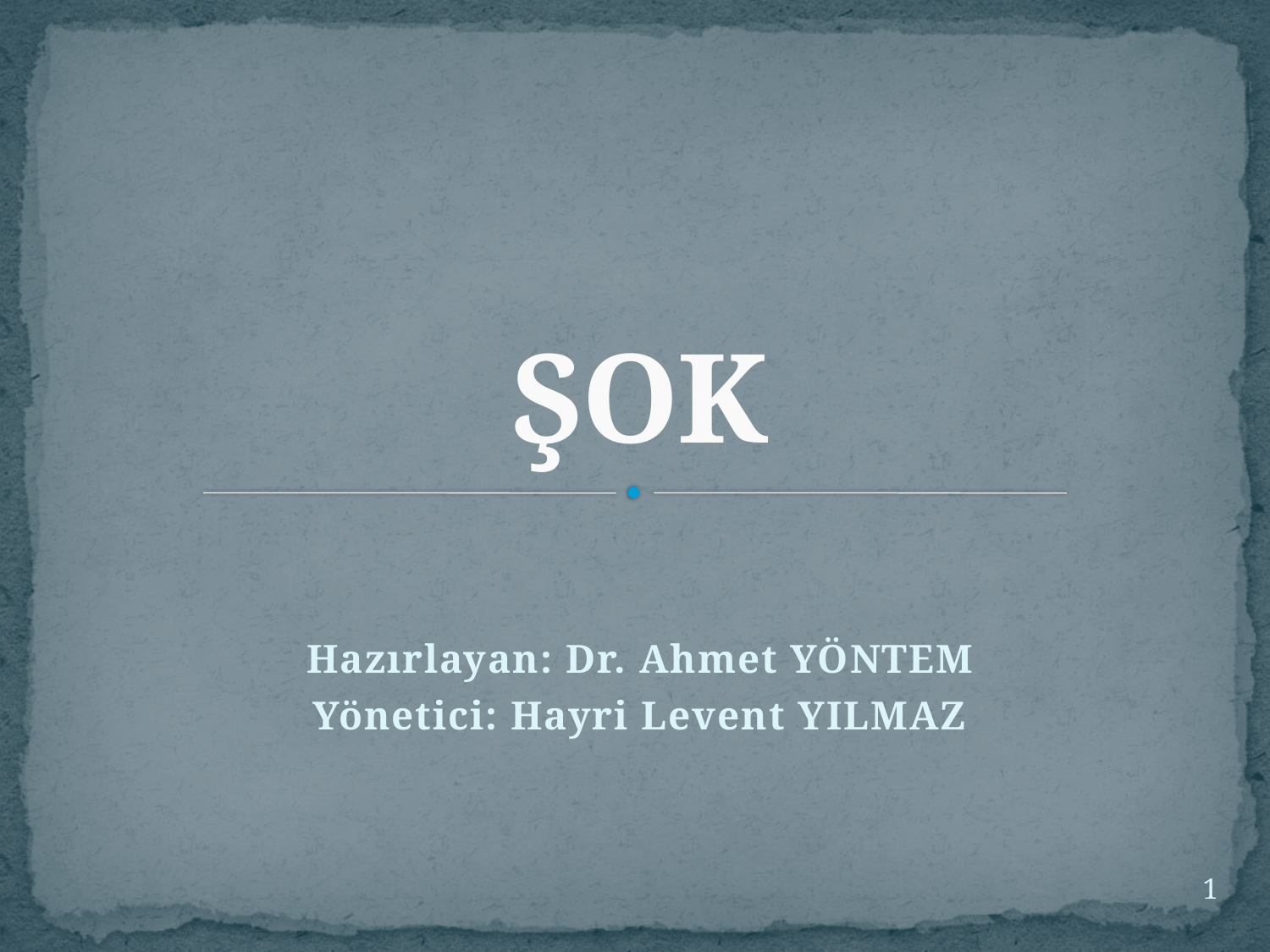

# ŞOK

Hazırlayan: Dr. Ahmet YÖNTEM
Yönetici: Hayri Levent YILMAZ
1